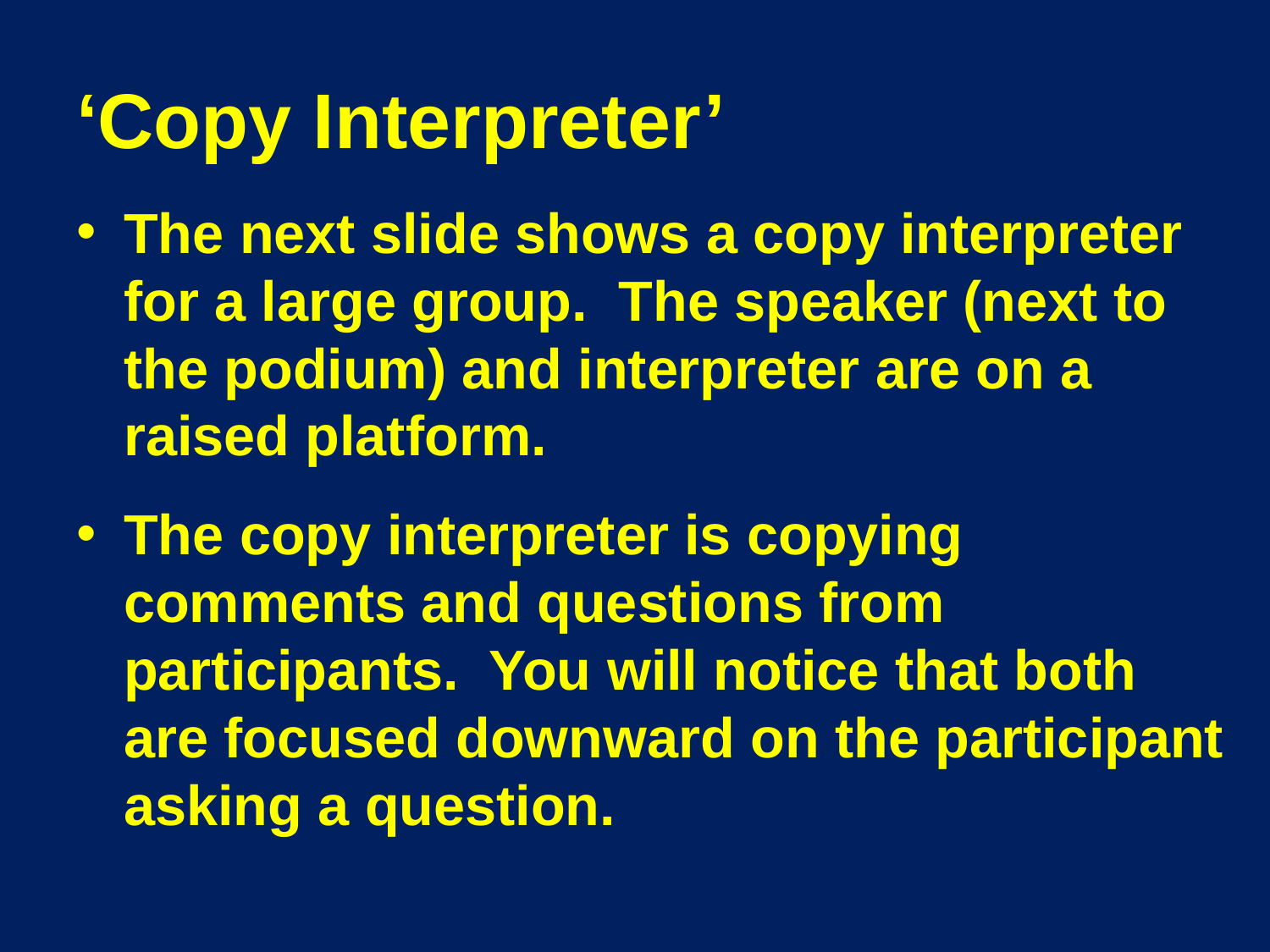

# ‘Copy Interpreter’
The next slide shows a copy interpreter for a large group.  The speaker (next to the podium) and interpreter are on a raised platform.

The copy interpreter is copying comments and questions from participants.  You will notice that both are focused downward on the participant asking a question.